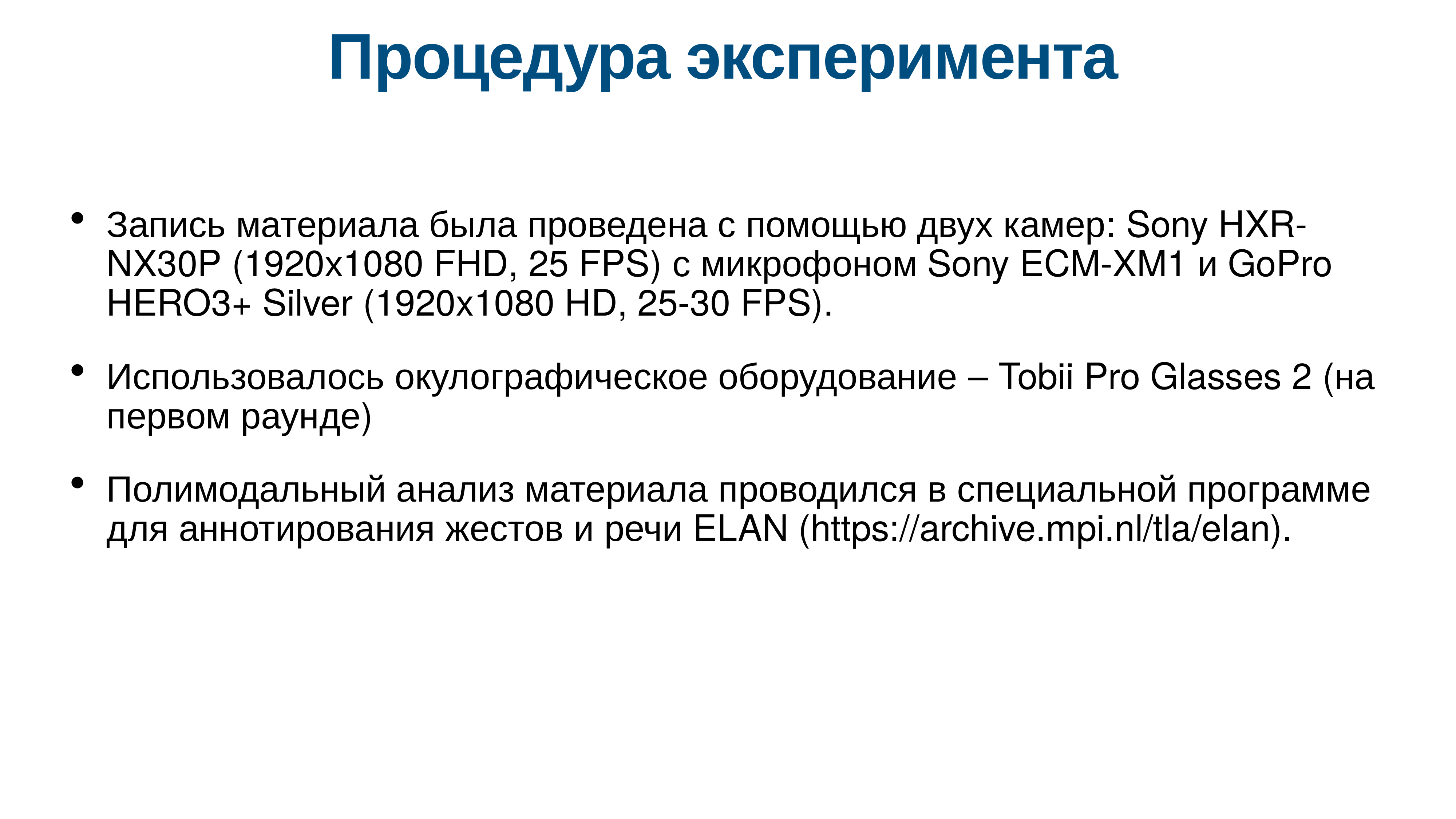

# Процедура эксперимента
Запись материала была проведена с помощью двух камер: Sony HXR-NX30P (1920х1080 FHD, 25 FPS) с микрофоном Sony ECM-XM1 и GoPro HERO3+ Silver (1920x1080 HD, 25-30 FPS).
Использовалось окулографическое оборудование – Tobii Pro Glasses 2 (на первом раунде)
Полимодальный анализ материала проводился в специальной программе для аннотирования жестов и речи ELAN (https://archive.mpi.nl/tla/elan).